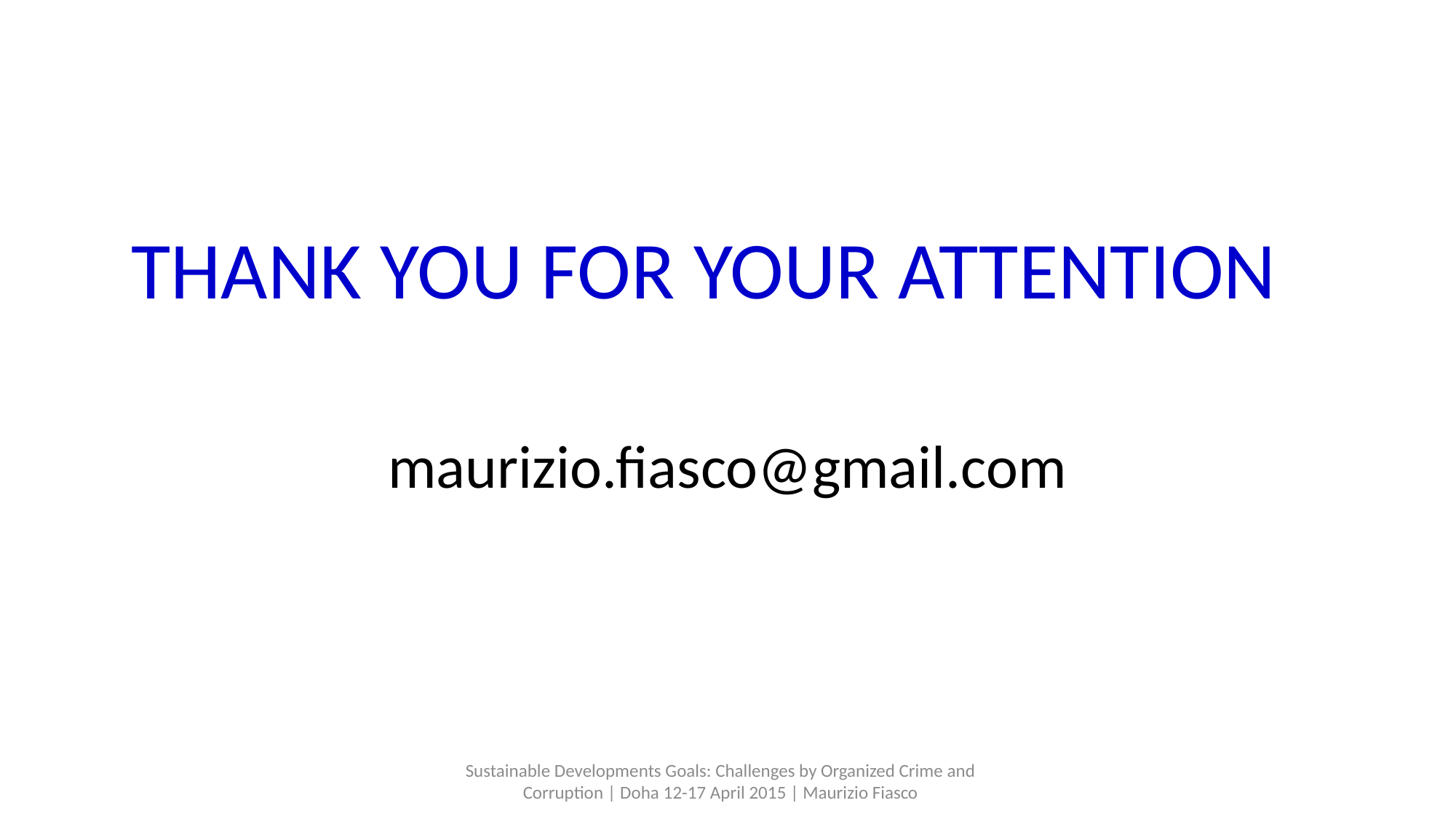

# THANK YOU FOR YOUR ATTENTION
maurizio.fiasco@gmail.com
Sustainable Developments Goals: Challenges by Organized Crime and Corruption | Doha 12-17 April 2015 | Maurizio Fiasco